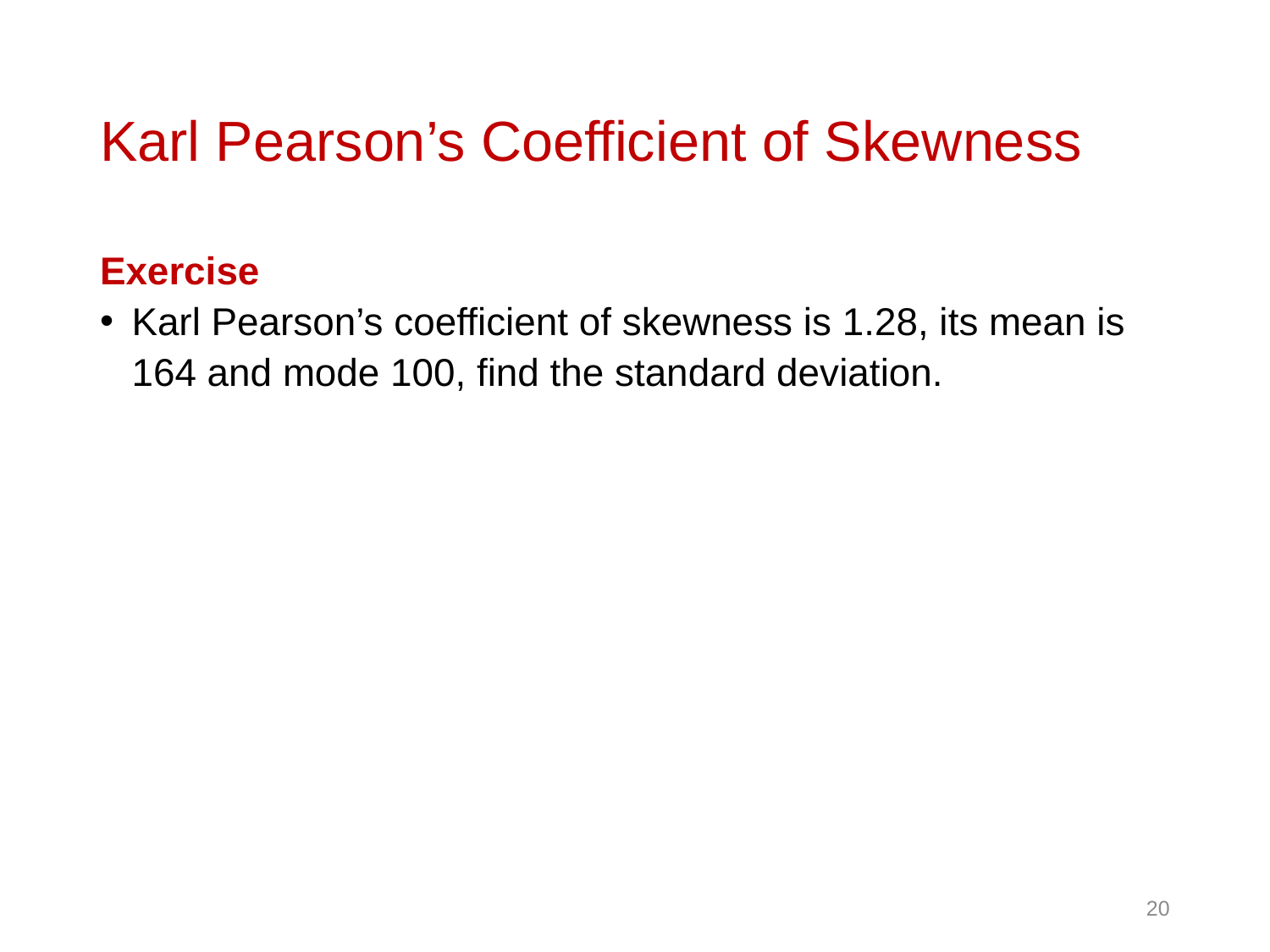

# Karl Pearson’s Coefficient of Skewness
Exercise
Karl Pearson’s coefficient of skewness is 1.28, its mean is 164 and mode 100, find the standard deviation.
20